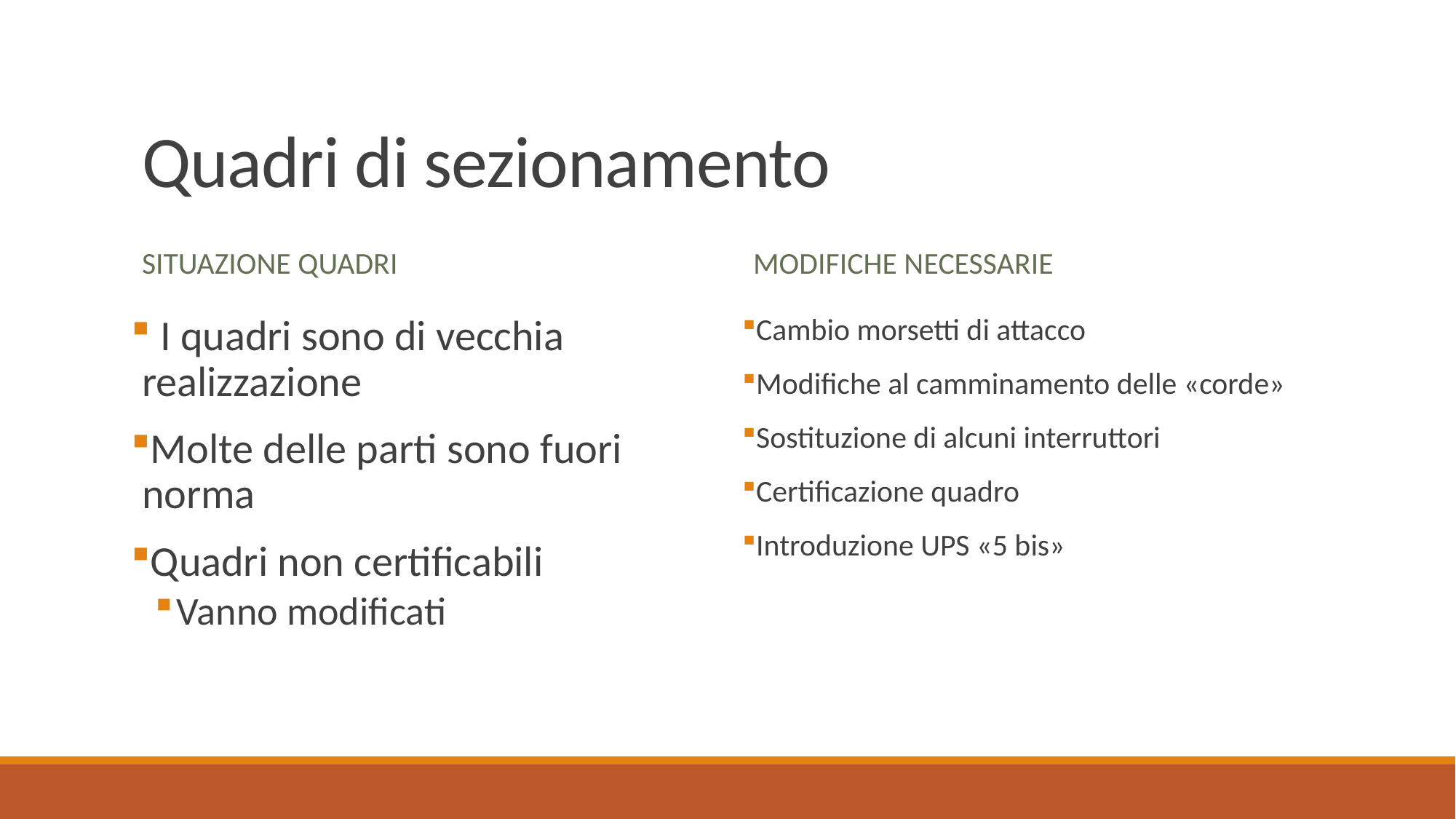

# Quadri di sezionamento
Situazione quadri
Modifiche necessarie
 I quadri sono di vecchia realizzazione
Molte delle parti sono fuori norma
Quadri non certificabili
Vanno modificati

Cambio morsetti di attacco
Modifiche al camminamento delle «corde»
Sostituzione di alcuni interruttori
Certificazione quadro
Introduzione UPS «5 bis»